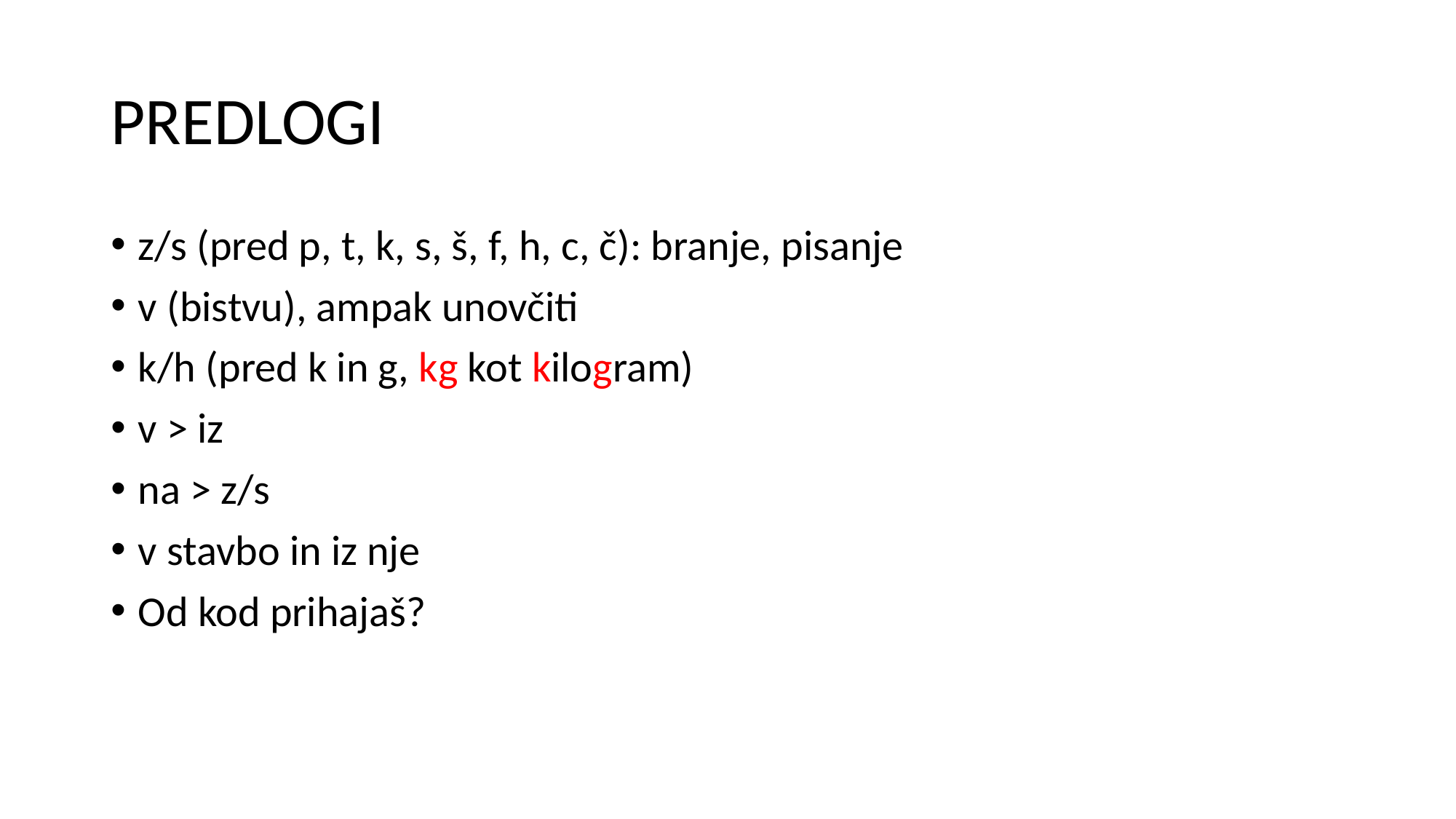

# PREDLOGI
z/s (pred p, t, k, s, š, f, h, c, č): branje, pisanje
v (bistvu), ampak unovčiti
k/h (pred k in g, kg kot kilogram)
v > iz
na > z/s
v stavbo in iz nje
Od kod prihajaš?